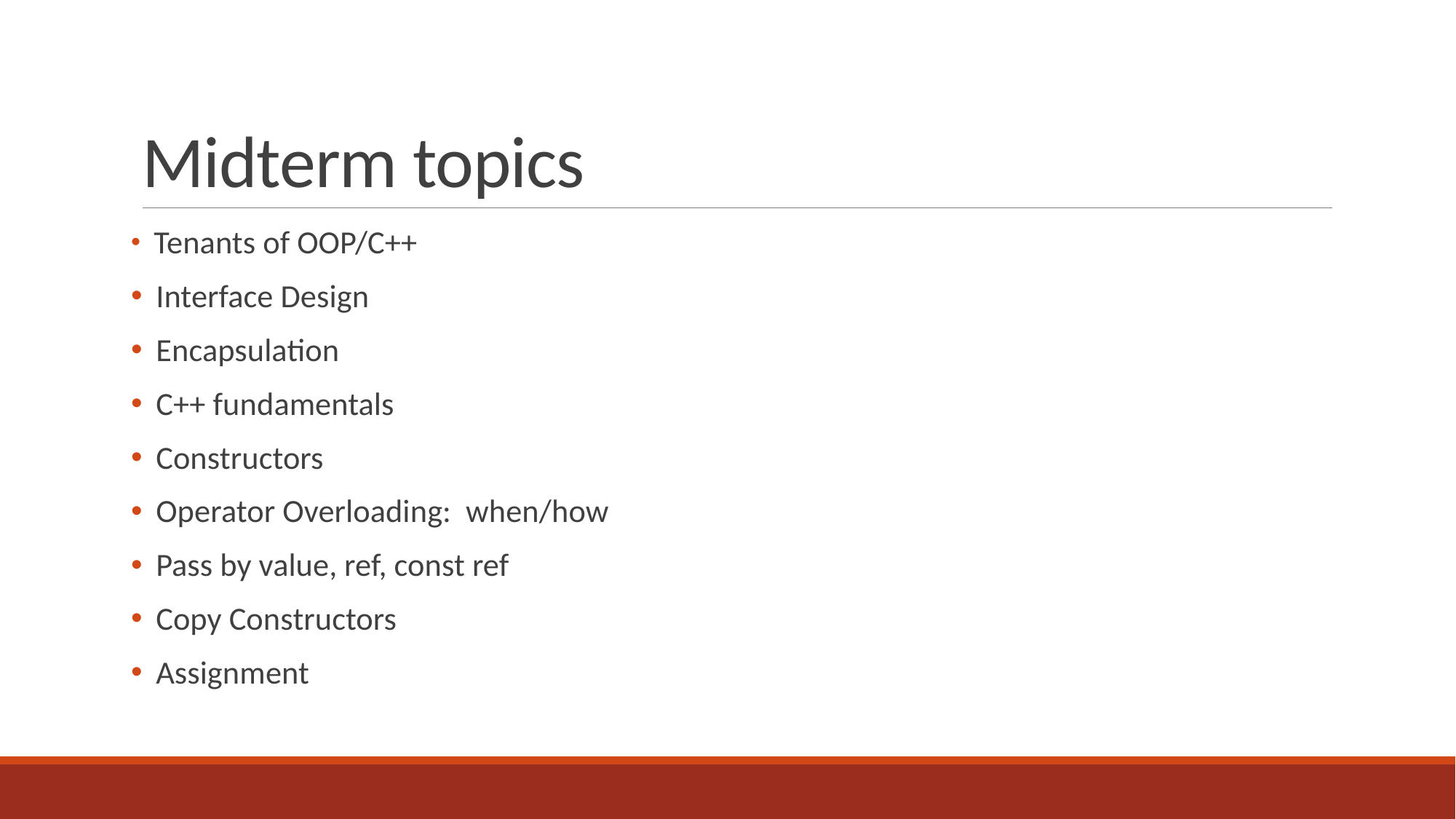

# Midterm topics
  Tenants of OOP/C++
  Interface Design
  Encapsulation
  C++ fundamentals
  Constructors
  Operator Overloading:  when/how
  Pass by value, ref, const ref
  Copy Constructors
  Assignment